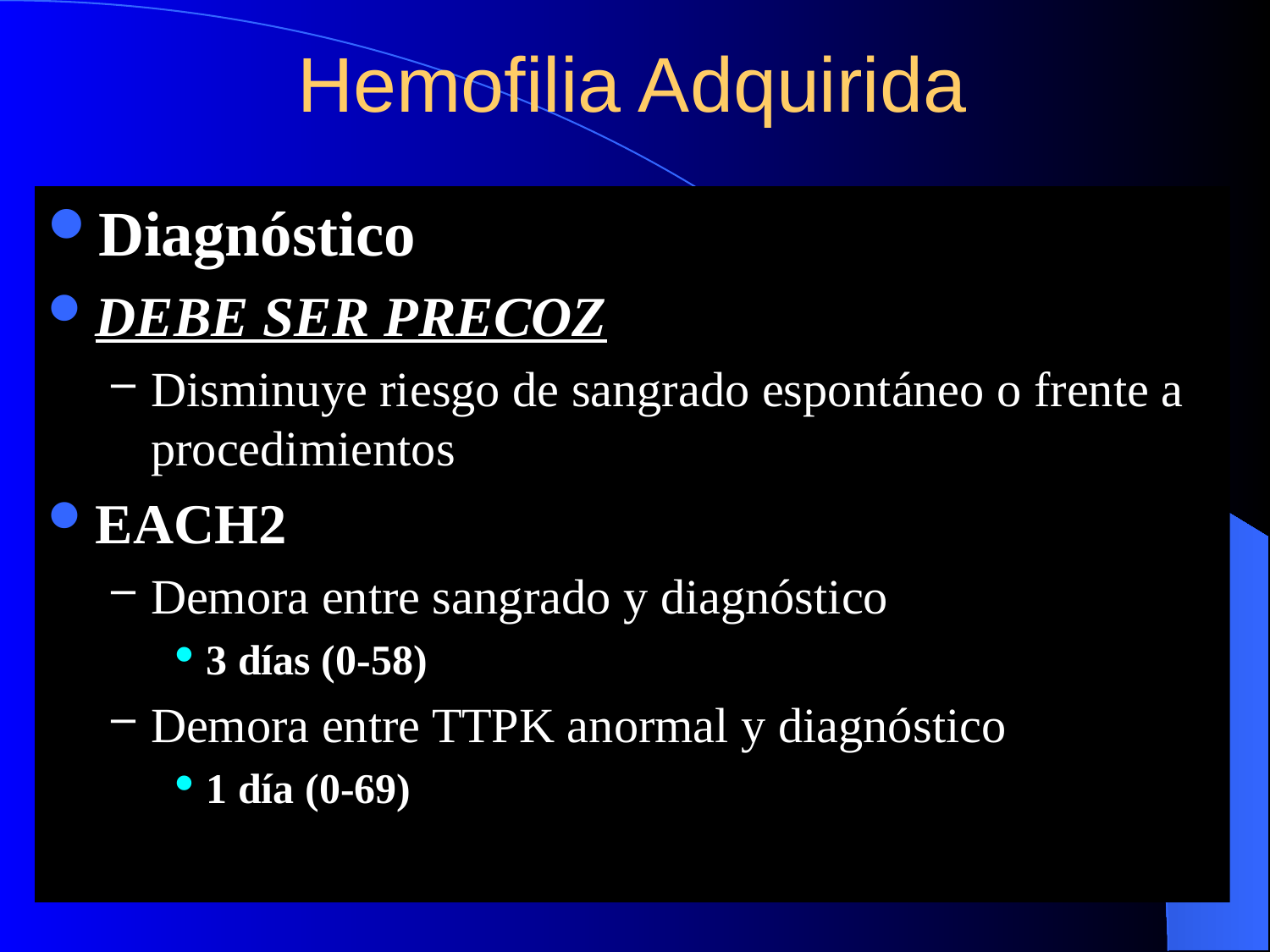

Hemofilia Adquirida
Diagnóstico
DEBE SER PRECOZ
Disminuye riesgo de sangrado espontáneo o frente a procedimientos
EACH2
Demora entre sangrado y diagnóstico
3 días (0-58)
Demora entre TTPK anormal y diagnóstico
1 día (0-69)